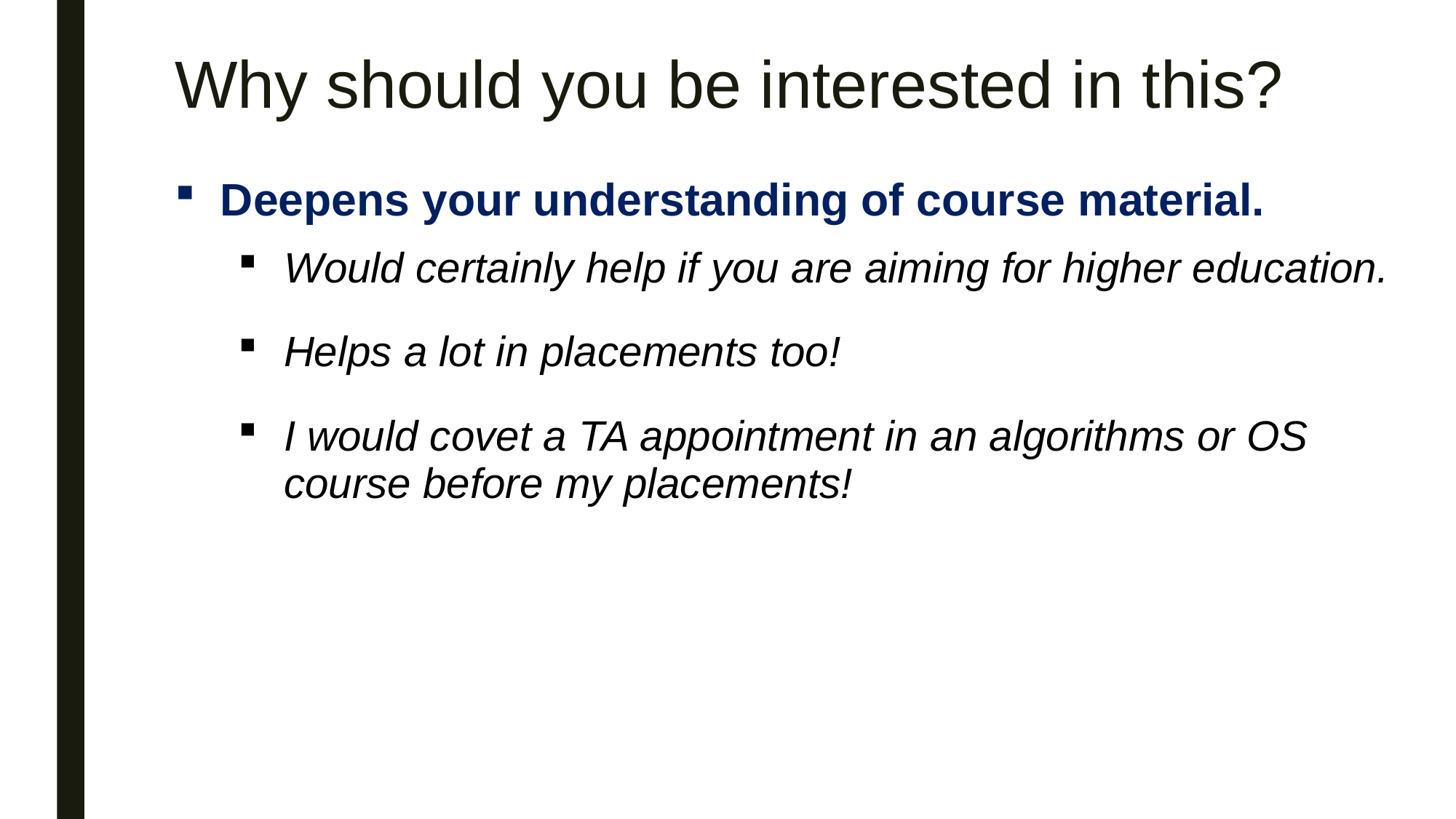

# Why should you be interested in this?
Deepens your understanding of course material.
Would certainly help if you are aiming for higher education.
Helps a lot in placements too!
I would covet a TA appointment in an algorithms or OS course before my placements!